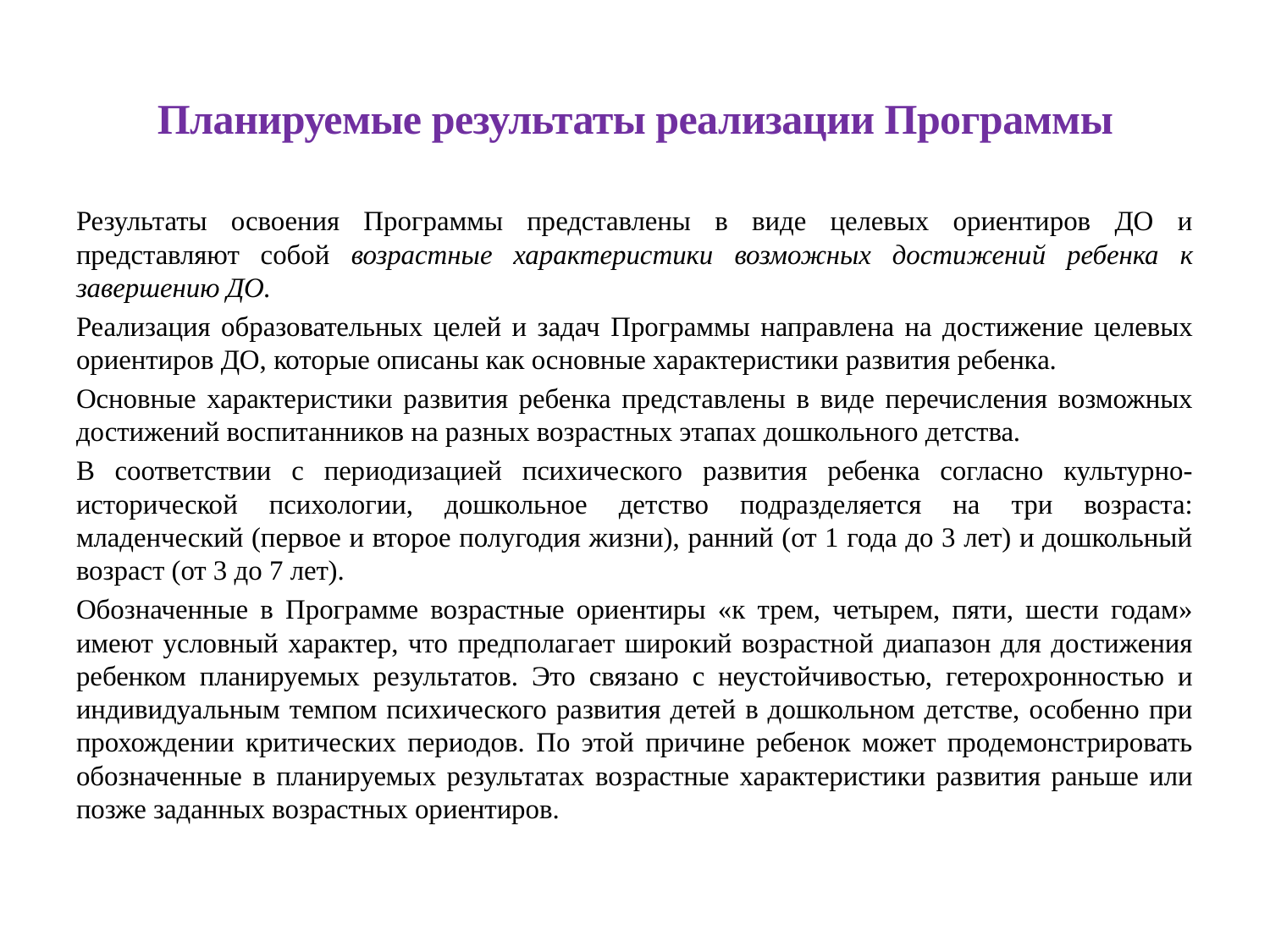

# Планируемые результаты реализации Программы
Результаты освоения Программы представлены в виде целевых ориентиров ДО и представляют собой возрастные характеристики возможных достижений ребенка к завершению ДО.
Реализация образовательных целей и задач Программы направлена на достижение целевых ориентиров ДО, которые описаны как основные характеристики развития ребенка.
Основные характеристики развития ребенка представлены в виде перечисления возможных достижений воспитанников на разных возрастных этапах дошкольного детства.
В соответствии с периодизацией психического развития ребенка согласно культурно- исторической психологии, дошкольное детство подразделяется на три возраста: младенческий (первое и второе полугодия жизни), ранний (от 1 года до 3 лет) и дошкольный возраст (от 3 до 7 лет).
Обозначенные в Программе возрастные ориентиры «к трем, четырем, пяти, шести годам» имеют условный характер, что предполагает широкий возрастной диапазон для достижения ребенком планируемых результатов. Это связано с неустойчивостью, гетерохронностью и индивидуальным темпом психического развития детей в дошкольном детстве, особенно при прохождении критических периодов. По этой причине ребенок может продемонстрировать обозначенные в планируемых результатах возрастные характеристики развития раньше или позже заданных возрастных ориентиров.